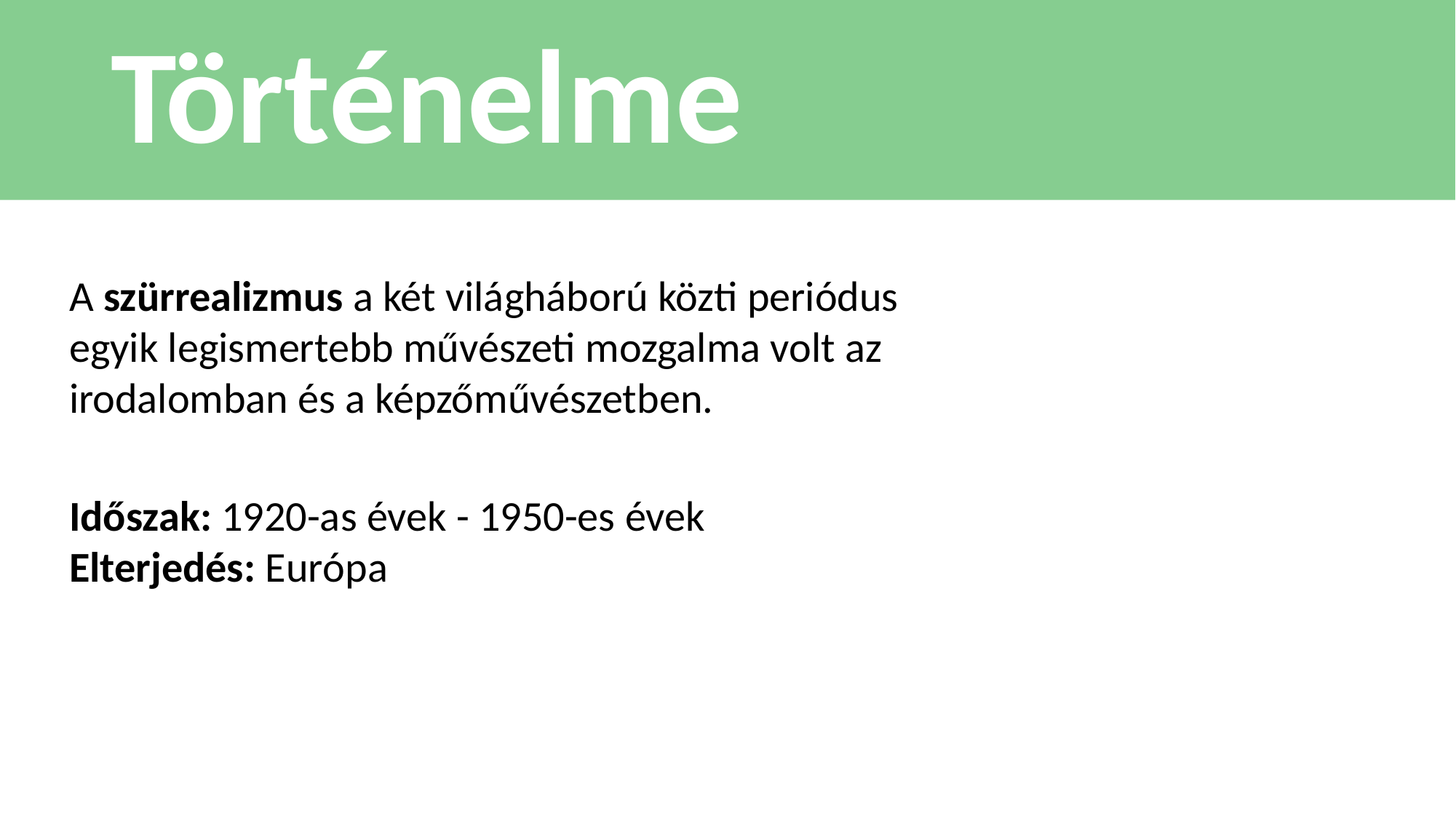

# Történelme
A szürrealizmus a két világháború közti periódus egyik legismertebb művészeti mozgalma volt az irodalomban és a képzőművészetben.
Időszak: 1920-as évek - 1950-es évek
Elterjedés: Európa